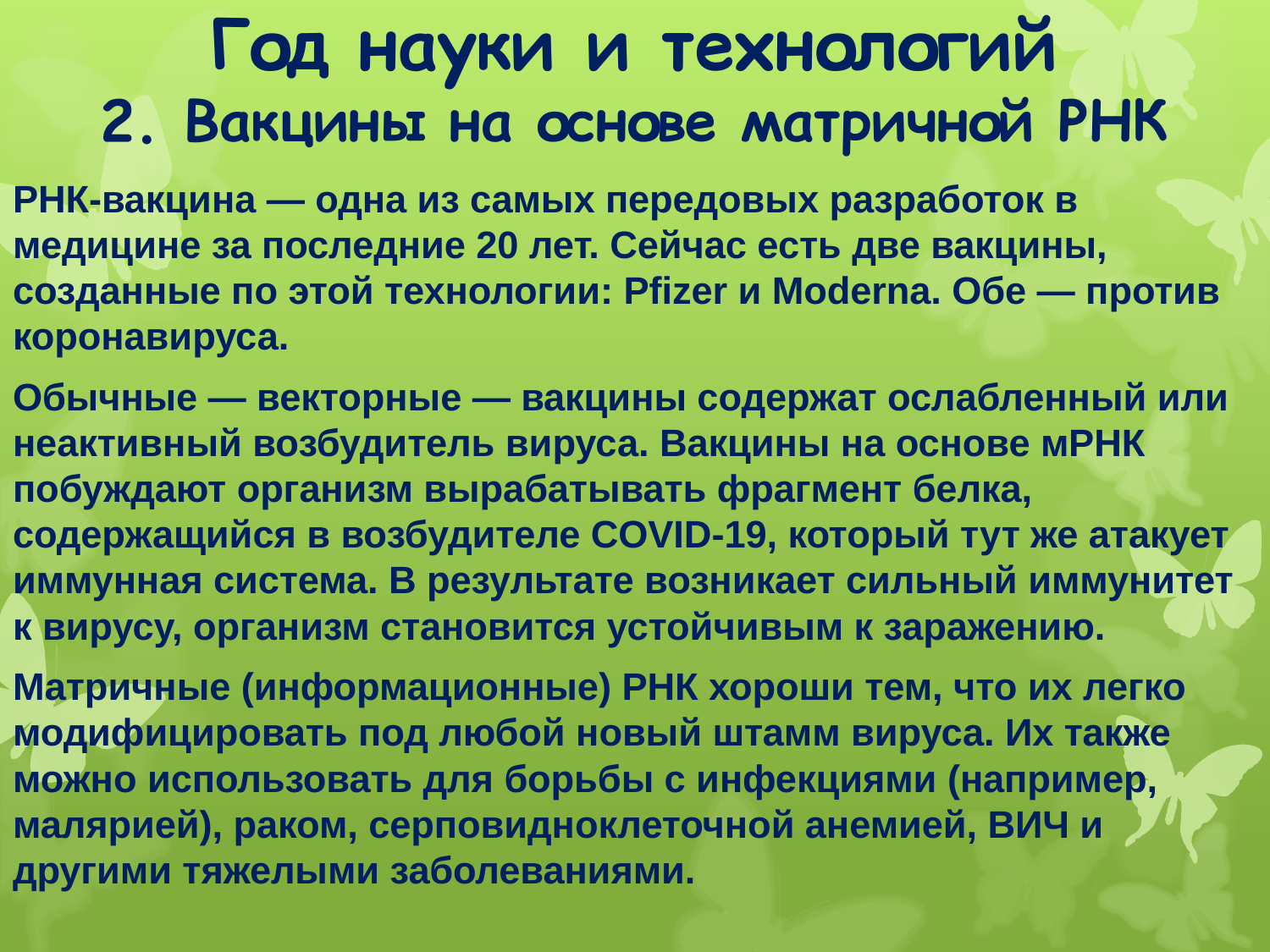

# Год науки и технологий 2. Вакцины на основе матричной РНК
РНК-вакцина — одна из самых передовых разработок в медицине за последние 20 лет. Сейчас есть две вакцины, созданные по этой технологии: Pfizer и Moderna. Обе — против коронавируса.
Обычные — векторные — вакцины содержат ослабленный или неактивный возбудитель вируса. Вакцины на основе мРНК побуждают организм вырабатывать фрагмент белка, содержащийся в возбудителе COVID-19, который тут же атакует иммунная система. В результате возникает сильный иммунитет к вирусу, организм становится устойчивым к заражению.
Матричные (информационные) РНК хороши тем, что их легко модифицировать под любой новый штамм вируса. Их также можно использовать для борьбы с инфекциями (например, малярией), раком, серповидноклеточной анемией, ВИЧ и другими тяжелыми заболеваниями.